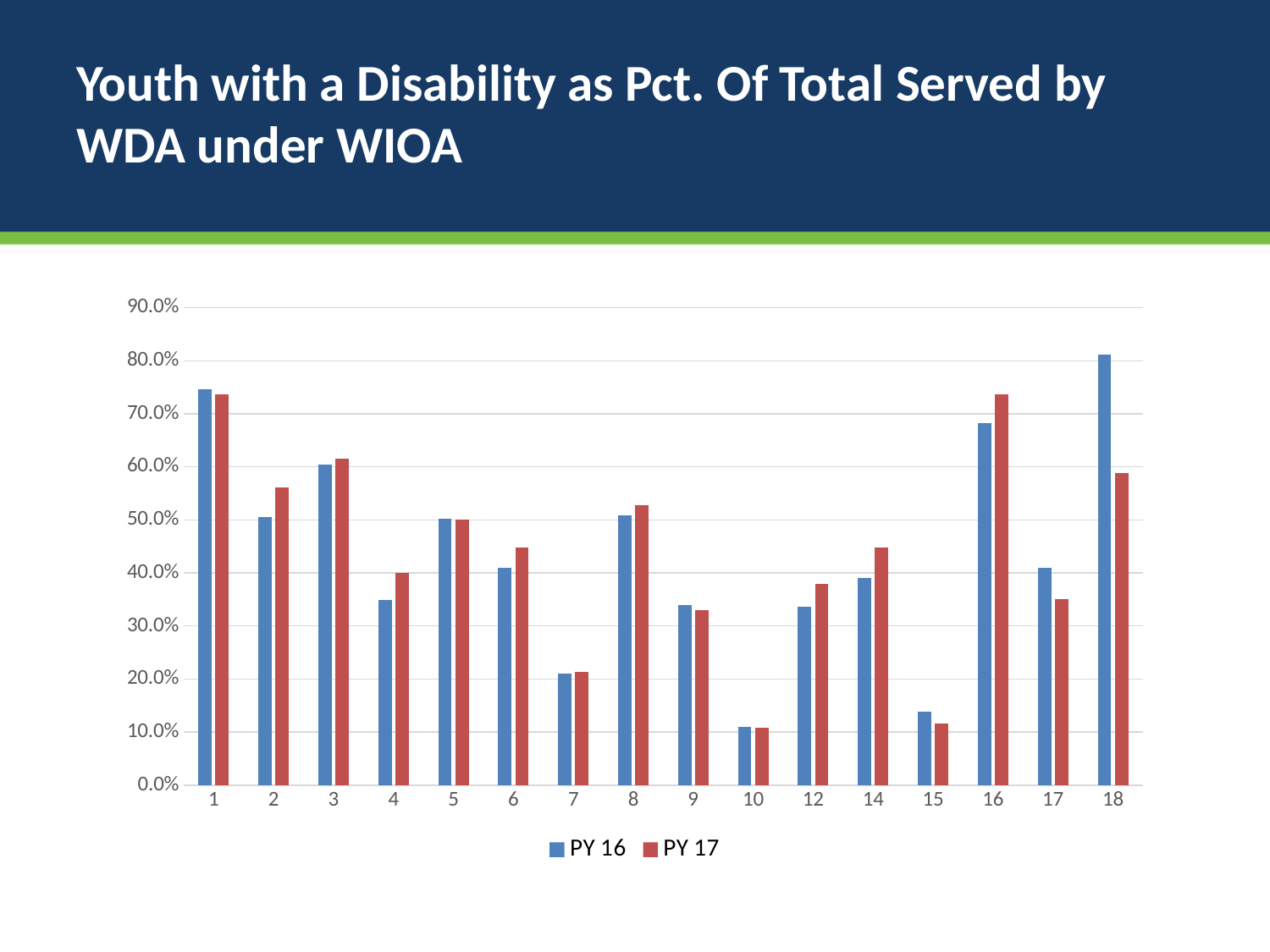

# Youth with a Disability as Pct. Of Total Served by WDA under WIOA

### Chart

| Category | PY 16 | PY 17 |
|---|---|---|
| 1 | 0.746 | 0.737 |
| 2 | 0.505 | 0.561 |
| 3 | 0.605 | 0.615 |
| 4 | 0.349 | 0.4 |
| 5 | 0.502 | 0.5 |
| 6 | 0.41 | 0.448 |
| 7 | 0.21 | 0.214 |
| 8 | 0.509 | 0.527 |
| 9 | 0.34 | 0.33 |
| 10 | 0.109 | 0.108 |
| 12 | 0.337 | 0.38 |
| 14 | 0.391 | 0.448 |
| 15 | 0.138 | 0.116 |
| 16 | 0.682 | 0.737 |
| 17 | 0.41 | 0.35 |
| 18 | 0.812 | 0.588 |